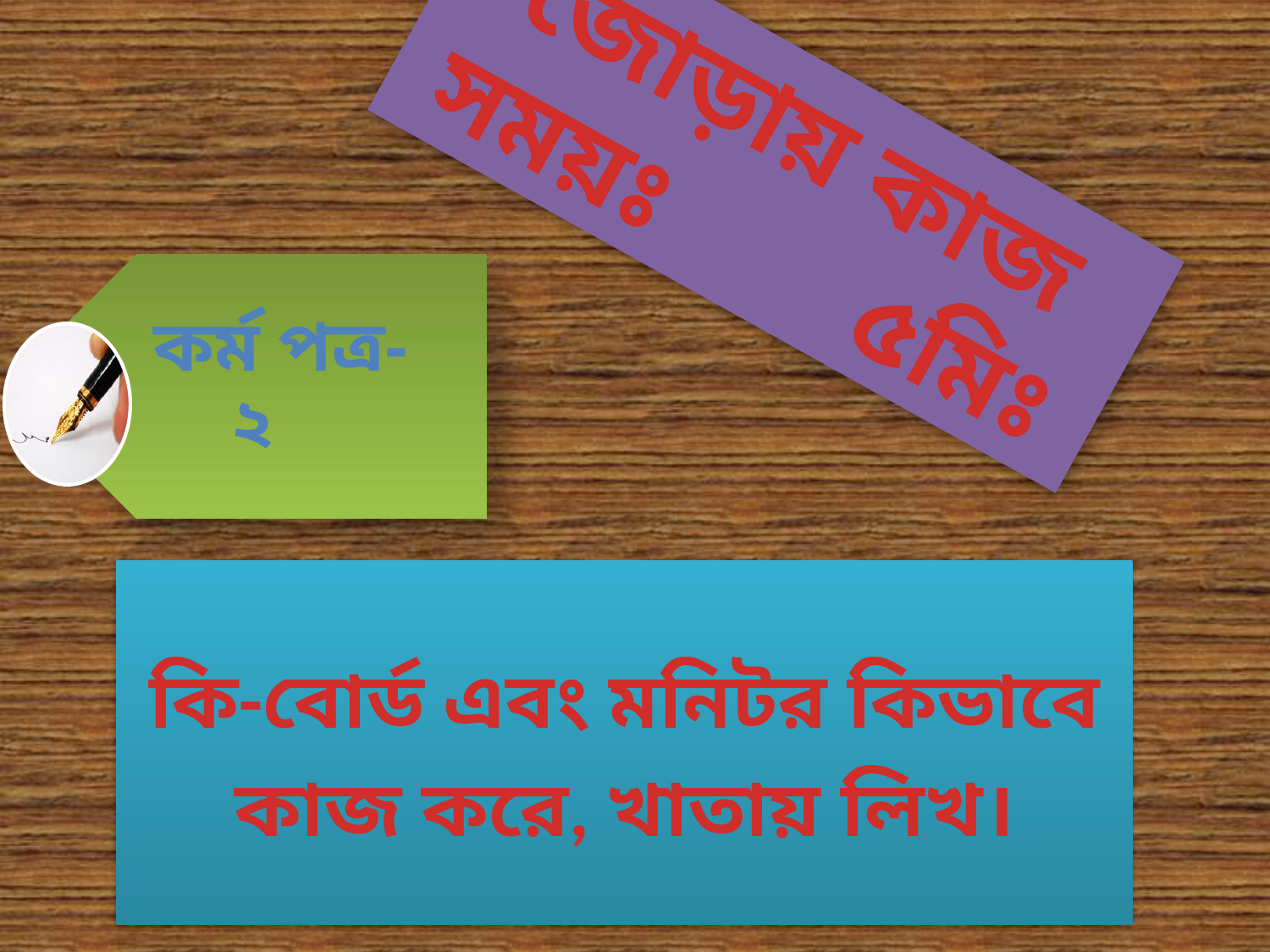

# জোড়ায় কাজ সময়ঃ        ৫মিঃ
  কর্ম পত্র-২

কি-বোর্ড এবং মনিটর কিভাবে
কাজ করে, খাতায় লিখ।